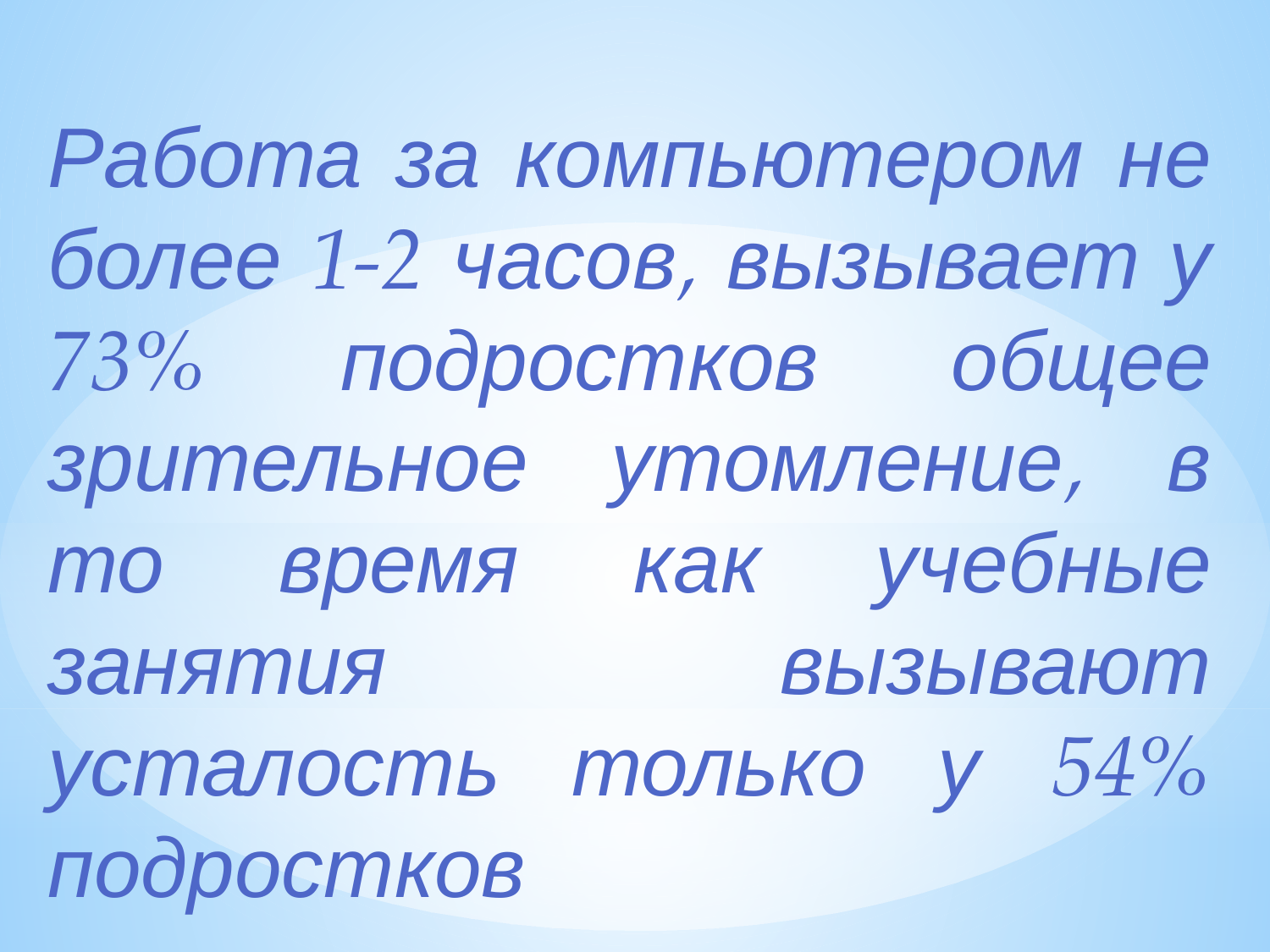

# Работа за компьютером не более 1-2 часов, вызывает у 73% подростков общее зрительное утомление, в то время как учебные занятия вызывают усталость только у 54% подростков